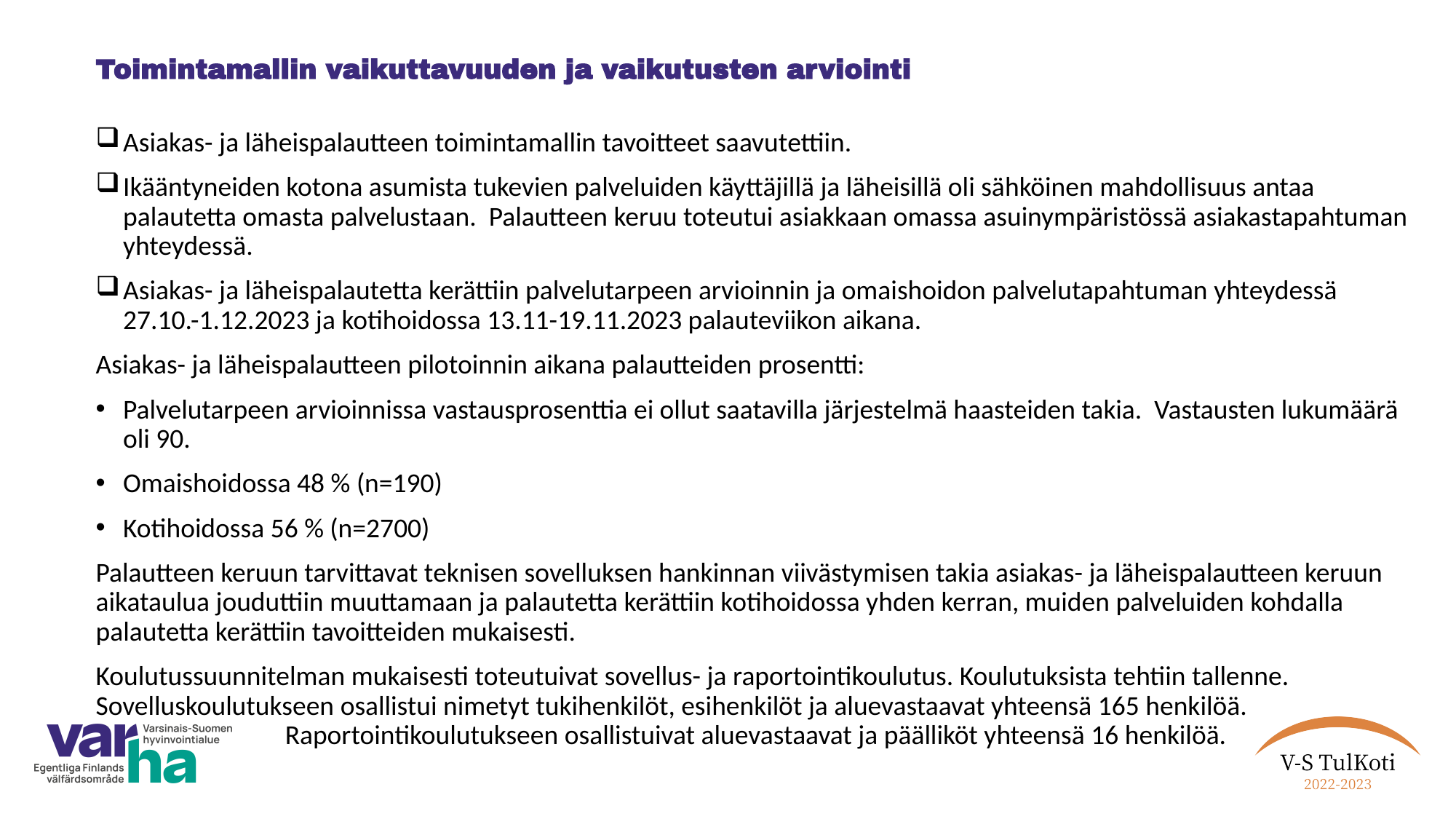

# Toimintamallin vaikuttavuuden ja vaikutusten arviointi
Asiakas- ja läheispalautteen toimintamallin tavoitteet saavutettiin.
Ikääntyneiden kotona asumista tukevien palveluiden käyttäjillä ja läheisillä oli sähköinen mahdollisuus antaa palautetta omasta palvelustaan.  Palautteen keruu toteutui asiakkaan omassa asuinympäristössä asiakastapahtuman yhteydessä.
Asiakas- ja läheispalautetta kerättiin palvelutarpeen arvioinnin ja omaishoidon palvelutapahtuman yhteydessä 27.10.-1.12.2023 ja kotihoidossa 13.11-19.11.2023 palauteviikon aikana.
Asiakas- ja läheispalautteen pilotoinnin aikana palautteiden prosentti:
Palvelutarpeen arvioinnissa vastausprosenttia ei ollut saatavilla järjestelmä haasteiden takia.  Vastausten lukumäärä oli 90.
Omaishoidossa 48 % (n=190)
Kotihoidossa 56 % (n=2700)
Palautteen keruun tarvittavat teknisen sovelluksen hankinnan viivästymisen takia asiakas- ja läheispalautteen keruun aikataulua jouduttiin muuttamaan ja palautetta kerättiin kotihoidossa yhden kerran, muiden palveluiden kohdalla palautetta kerättiin tavoitteiden mukaisesti.
Koulutussuunnitelman mukaisesti toteutuivat sovellus- ja raportointikoulutus. Koulutuksista tehtiin tallenne.  Sovelluskoulutukseen osallistui nimetyt tukihenkilöt, esihenkilöt ja aluevastaavat yhteensä 165 henkilöä. 			             Raportointikoulutukseen osallistuivat aluevastaavat ja päälliköt yhteensä 16 henkilöä.